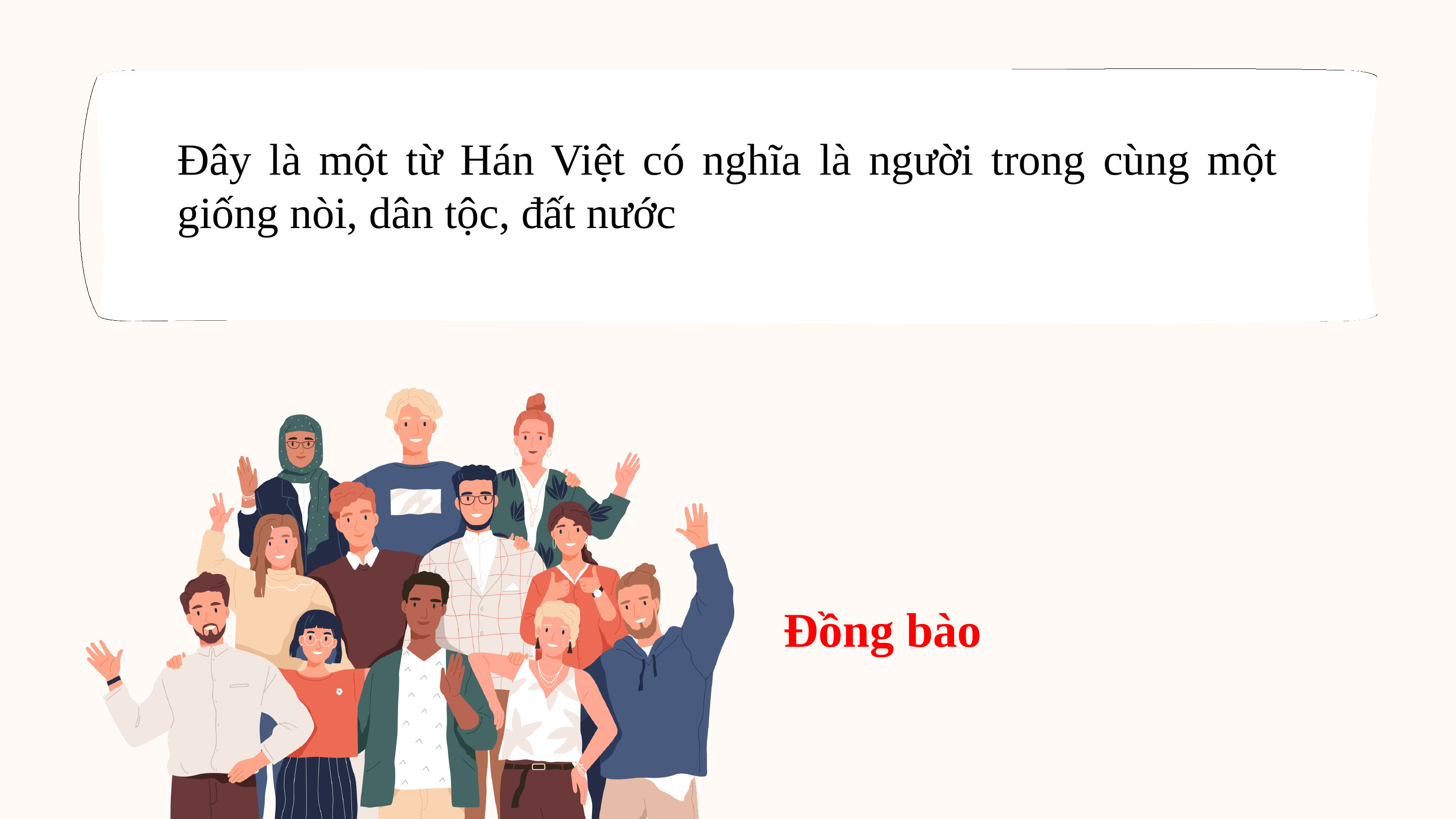

Đây là một từ Hán Việt có nghĩa là người trong cùng một giống nòi, dân tộc, đất nước

Đồng bào